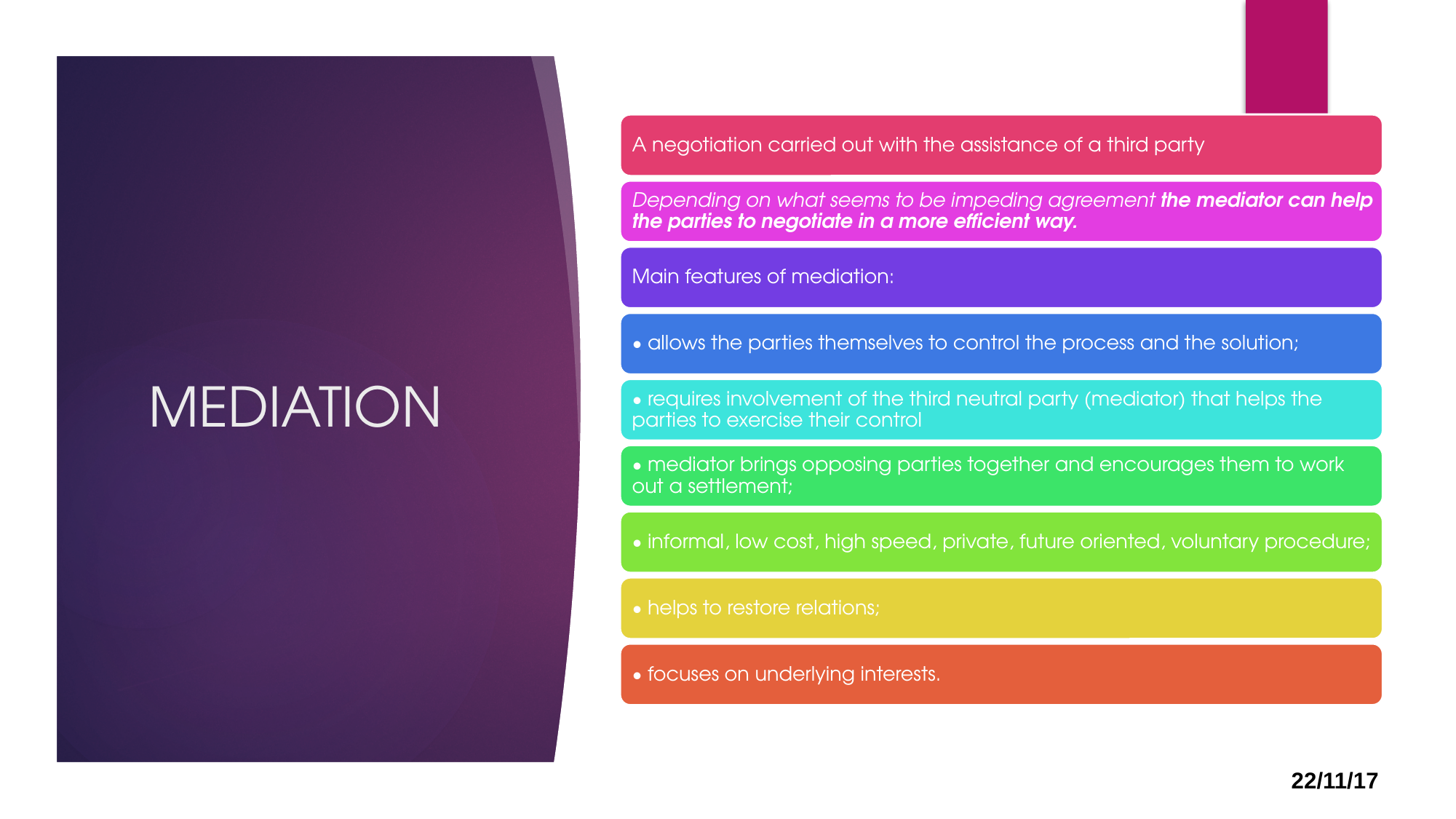

A negotiation carried out with the assistance of a third party
Depending on what seems to be impeding agreement the mediator can help the parties to negotiate in a more efficient way.
Main features of mediation:
• allows the parties themselves to control the process and the solution;
• requires involvement of the third neutral party (mediator) that helps the parties to exercise their control
• mediator brings opposing parties together and encourages them to work out a settlement;
• informal, low cost, high speed, private, future oriented, voluntary procedure;
• helps to restore relations;
• focuses on underlying interests.
# MEDIATION
22/11/17